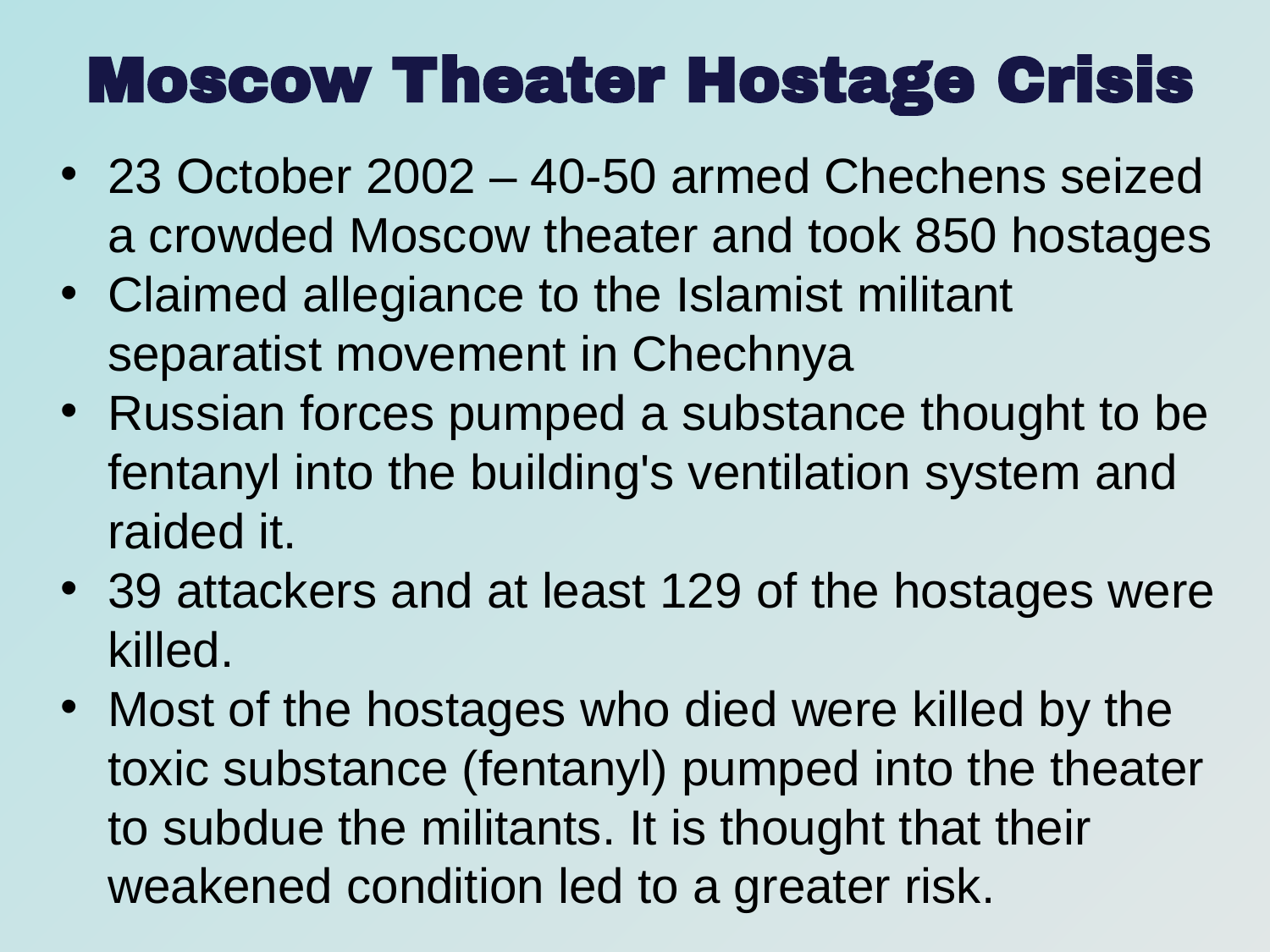

Moscow Theater Hostage Crisis
23 October 2002 – 40-50 armed Chechens seized a crowded Moscow theater and took 850 hostages
Claimed allegiance to the Islamist militant separatist movement in Chechnya
Russian forces pumped a substance thought to be fentanyl into the building's ventilation system and raided it.
39 attackers and at least 129 of the hostages were killed.
Most of the hostages who died were killed by the toxic substance (fentanyl) pumped into the theater to subdue the militants. It is thought that their weakened condition led to a greater risk.